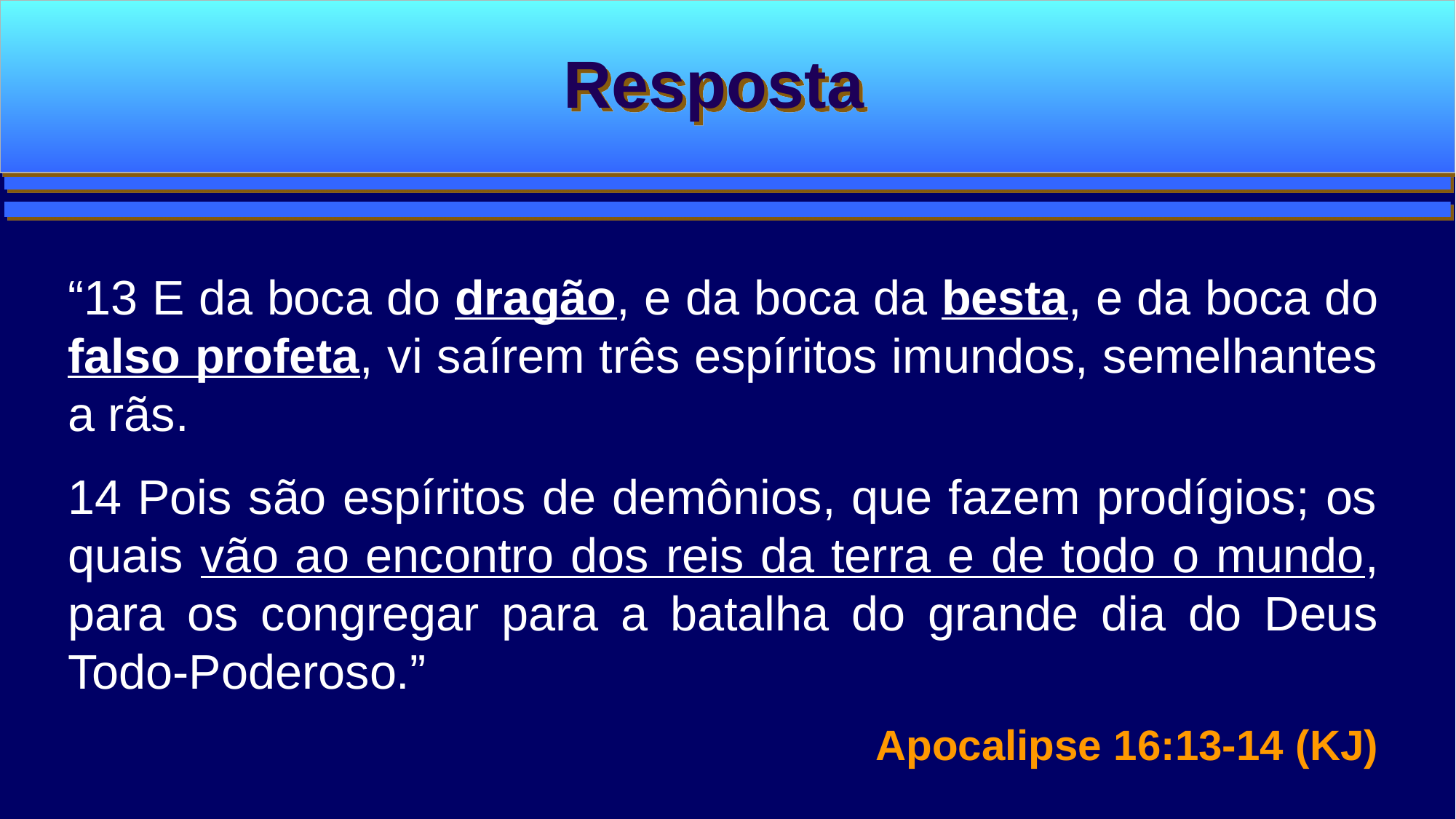

Resposta

“13 E da boca do dragão, e da boca da besta, e da boca do falso profeta, vi saírem três espíritos imundos, semelhantes a rãs.

14 Pois são espíritos de demônios, que fazem prodígios; os quais vão ao encontro dos reis da terra e de todo o mundo, para os congregar para a batalha do grande dia do Deus Todo-Poderoso.”
Apocalipse 16:13-14 (KJ)